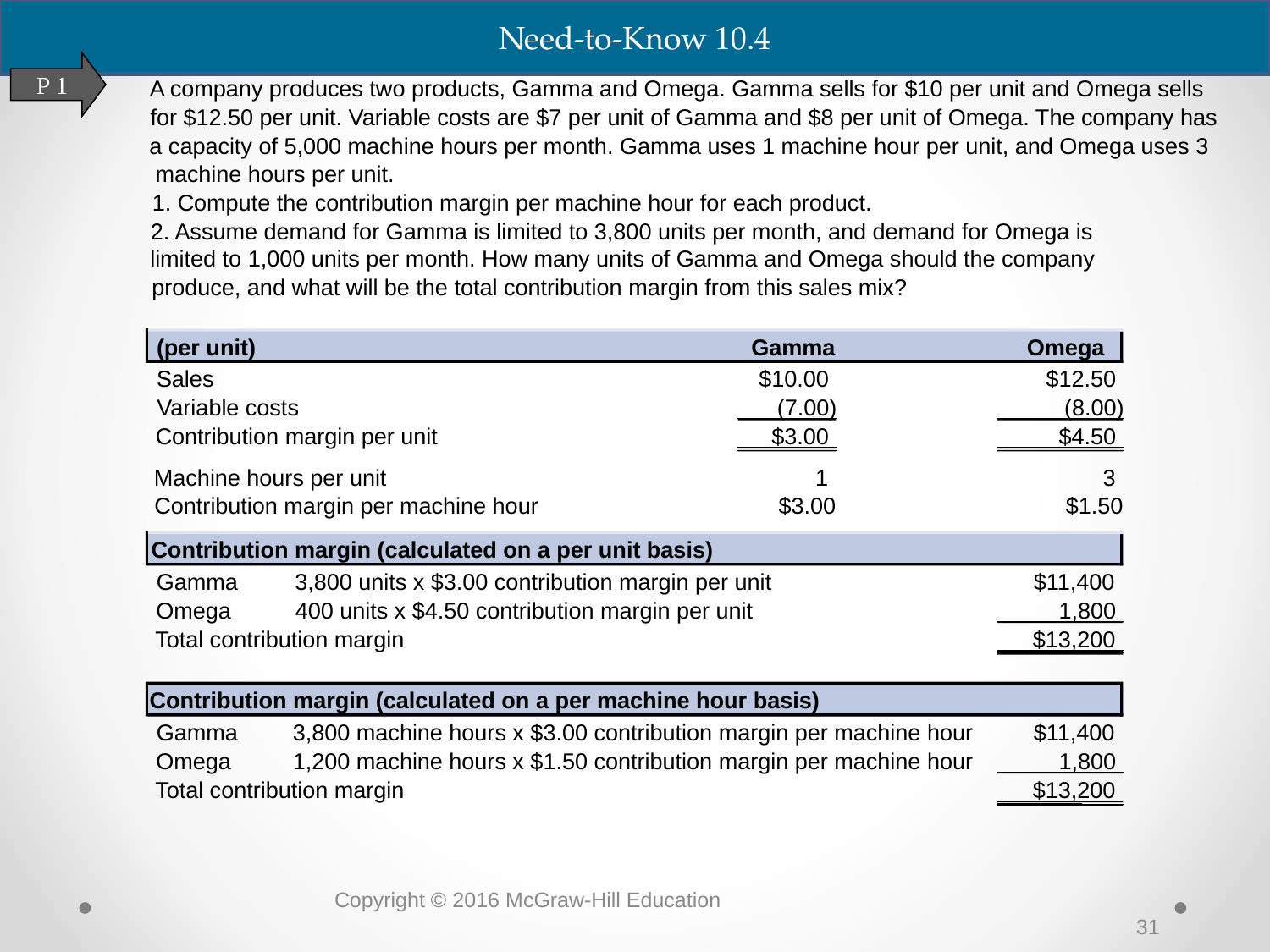

Need-to-Know 10.4
P 1
A company produces two products, Gamma and Omega. Gamma sells for $10 per unit and Omega sells
for $12.50 per unit. Variable costs are $7 per unit of Gamma and $8 per unit of Omega. The company has
a capacity of 5,000 machine hours per month. Gamma uses 1 machine hour per unit, and Omega uses 3
machine hours per unit.
1. Compute the contribution margin per machine hour for each product.
2. Assume demand for Gamma is limited to 3,800 units per month, and demand for Omega is
limited to 1,000 units per month. How many units of Gamma and Omega should the company
produce, and what will be the total contribution margin from this sales mix?

(per unit)
Gamma
Omega

Sales
$10.00
$12.50
Variable costs
(7.00)
(8.00)

Contribution margin per unit
$3.00
$4.50

Machine hours per unit
1
3
Contribution margin per machine hour
$3.00
$1.50

Contribution margin (calculated on a per unit basis)

Gamma
3,800 units x $3.00 contribution margin per unit
$11,400
Omega
400 units x $4.50 contribution margin per unit
1,800

Total contribution margin
$13,200

Contribution margin (calculated on a per machine hour basis)

Gamma
3,800 machine hours x $3.00 contribution margin per machine hour
$11,400
Omega
1,200 machine hours x $1.50 contribution margin per machine hour
1,800

Total contribution margin
$13,200

Copyright © 2016 McGraw-Hill Education
31